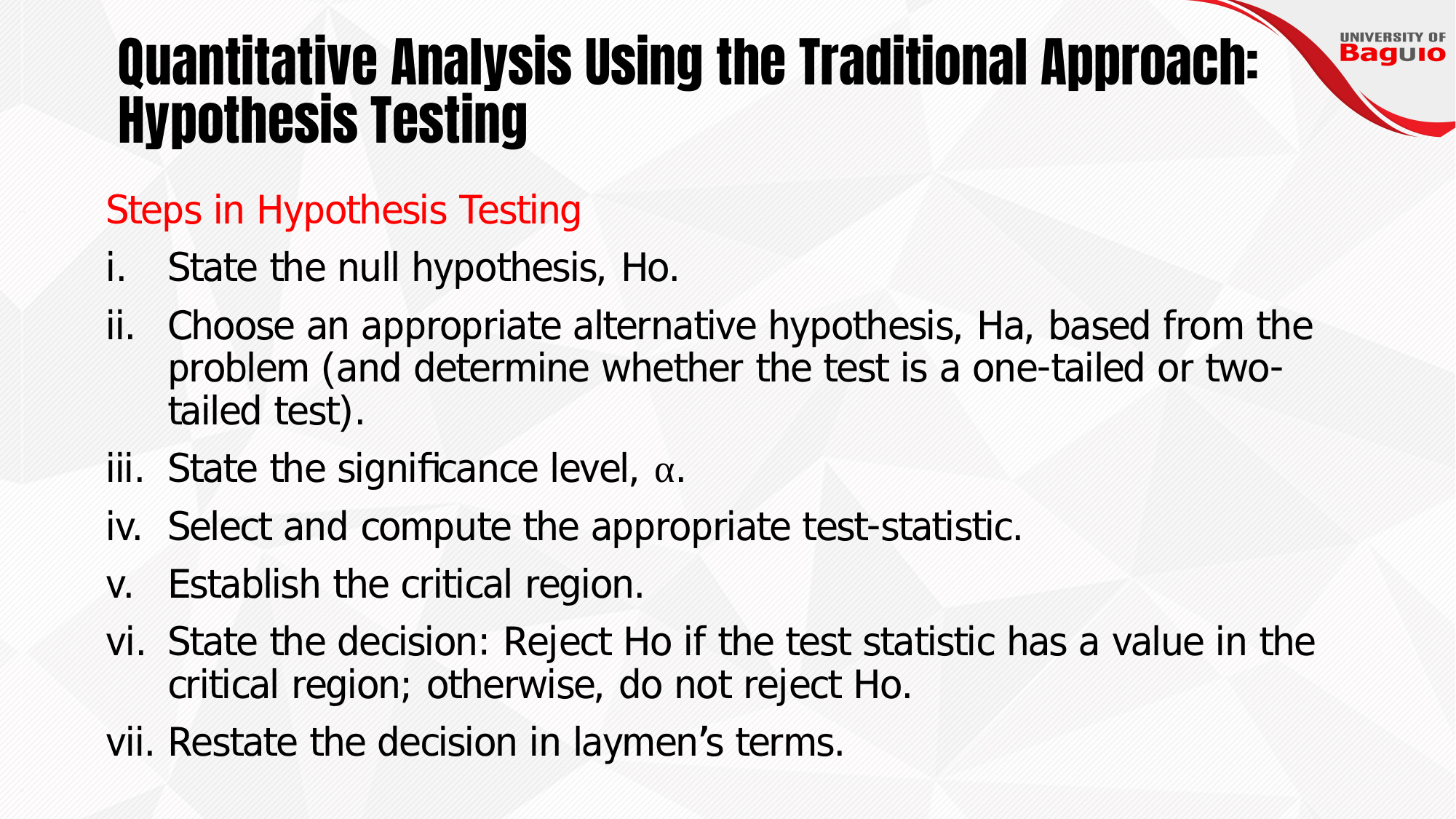

# Quantitative Analysis Using the Traditional Approach: Hypothesis Testing
Steps in Hypothesis Testing
i.	State the null hypothesis, Ho.
ii.	Choose an appropriate alternative hypothesis, Ha, based from the problem (and determine whether the test is a one-tailed or two-tailed test).
iii.	State the significance level, α.
iv.	Select and compute the appropriate test-statistic.
v.	Establish the critical region.
vi.	State the decision: Reject Ho if the test statistic has a value in the critical region; otherwise, do not reject Ho.
vii.	Restate the decision in laymen’s terms.